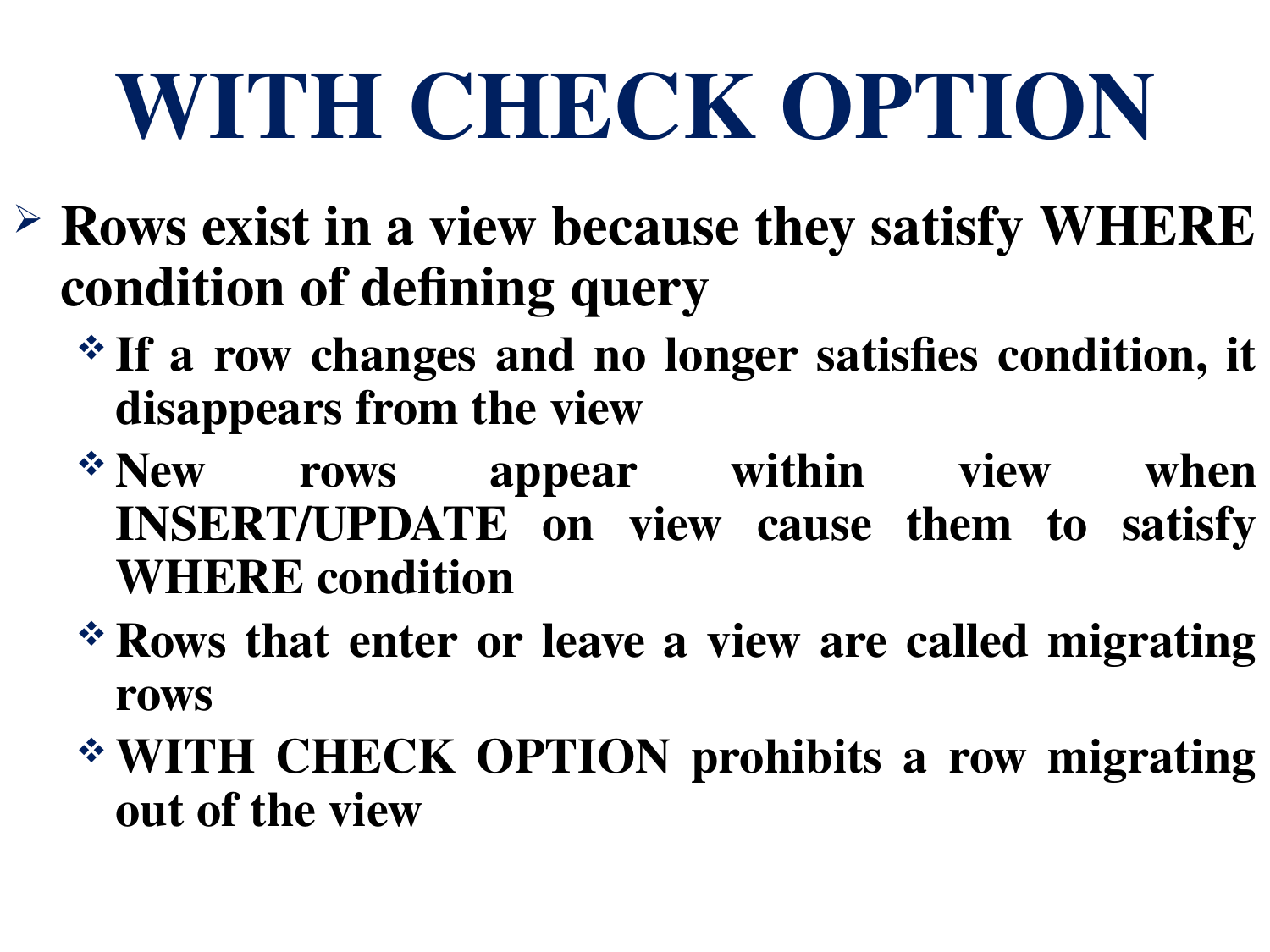

# WITH CHECK OPTION
Rows exist in a view because they satisfy WHERE condition of defining query
If a row changes and no longer satisfies condition, it disappears from the view
New rows appear within view when INSERT/UPDATE on view cause them to satisfy WHERE condition
Rows that enter or leave a view are called migrating rows
WITH CHECK OPTION prohibits a row migrating out of the view